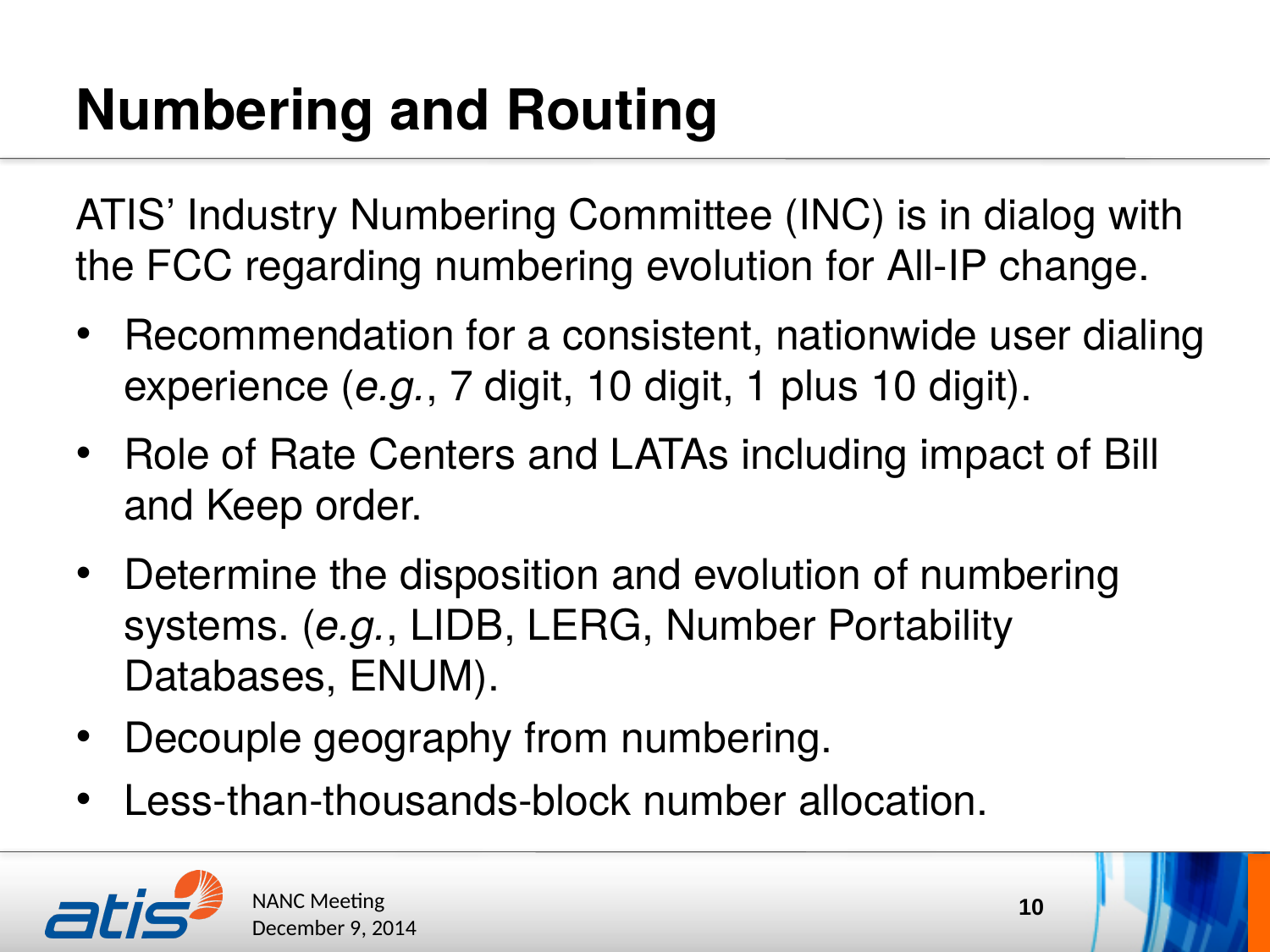

# Numbering and Routing
ATIS’ Industry Numbering Committee (INC) is in dialog with the FCC regarding numbering evolution for All-IP change.
Recommendation for a consistent, nationwide user dialing experience (e.g., 7 digit, 10 digit, 1 plus 10 digit).
Role of Rate Centers and LATAs including impact of Bill and Keep order.
Determine the disposition and evolution of numbering systems. (e.g., LIDB, LERG, Number Portability Databases, ENUM).
Decouple geography from numbering.
Less-than-thousands-block number allocation.
10